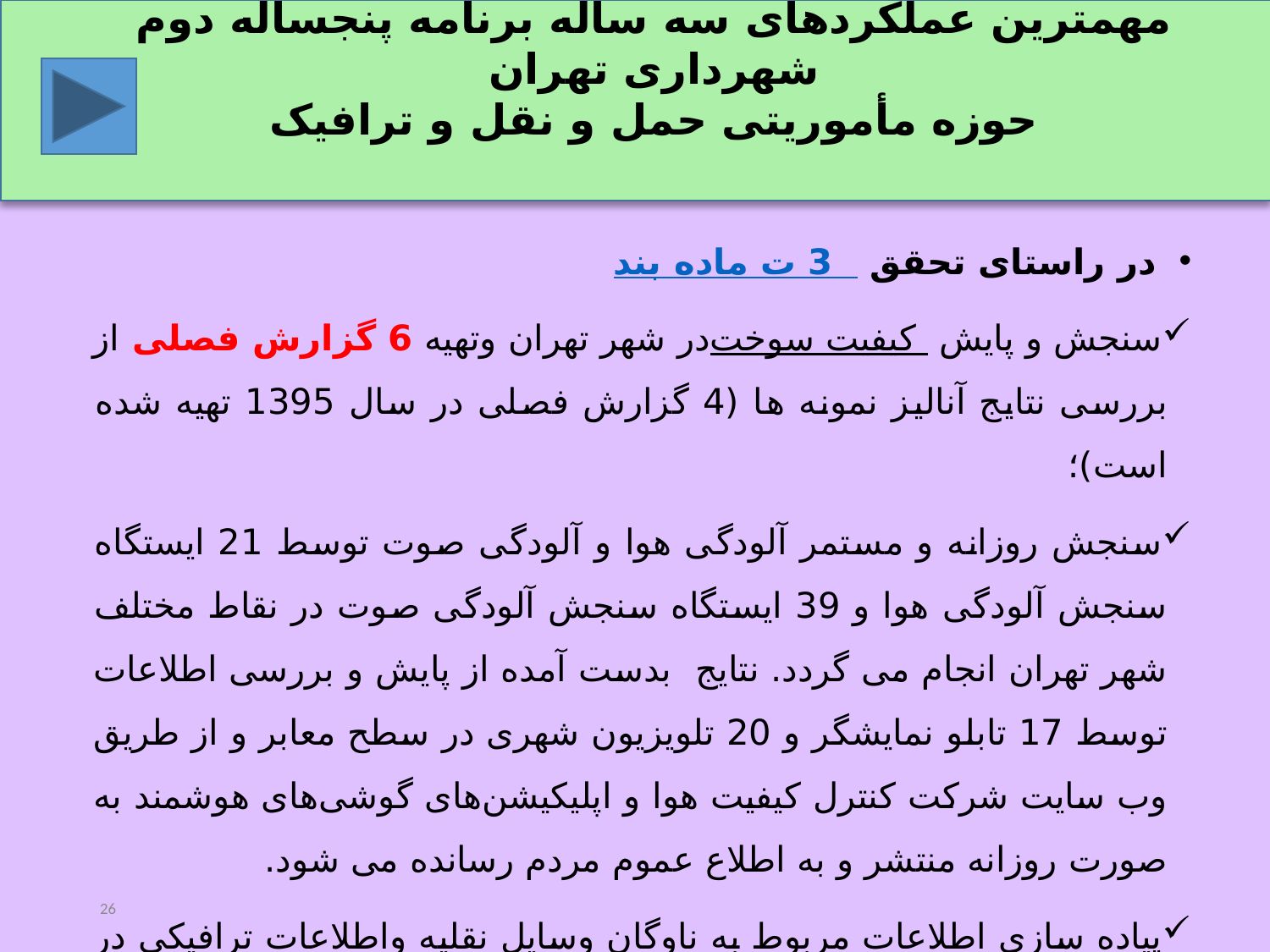

مهمترین عملکردهای سه ساله برنامه پنجساله دوم شهرداری تهران
حوزه مأموریتی حمل و نقل و ترافیک

	 در راستای تحقق بند ت ماده 3
سنجش و پایش کیفیت سوخت در شهر تهران وتهیه 6 گزارش فصلی از بررسی نتایج آنالیز نمونه ها (4 گزارش فصلی در سال 1395 تهیه شده است)؛
سنجش روزانه و مستمر آلودگی هوا و آلودگی صوت توسط 21 ایستگاه سنجش آلودگی هوا و 39 ایستگاه سنجش آلودگی صوت در نقاط مختلف شهر تهران انجام می گردد. نتایج  بدست آمده از پایش و بررسی اطلاعات توسط 17 تابلو نمایشگر و 20 تلویزیون شهری در سطح معابر و از طریق وب سایت شرکت کنترل کیفیت هوا و اپلیکیشن‌های گوشی‌های هوشمند به صورت روزانه منتشر و به اطلاع عموم مردم رسانده می شود.
پیاده سازی اطلاعات مربوط به ناوگان وسایل نقلیه واطلاعات ترافیکی در سامانه تحت وبِ سیاهه انتشار؛
26